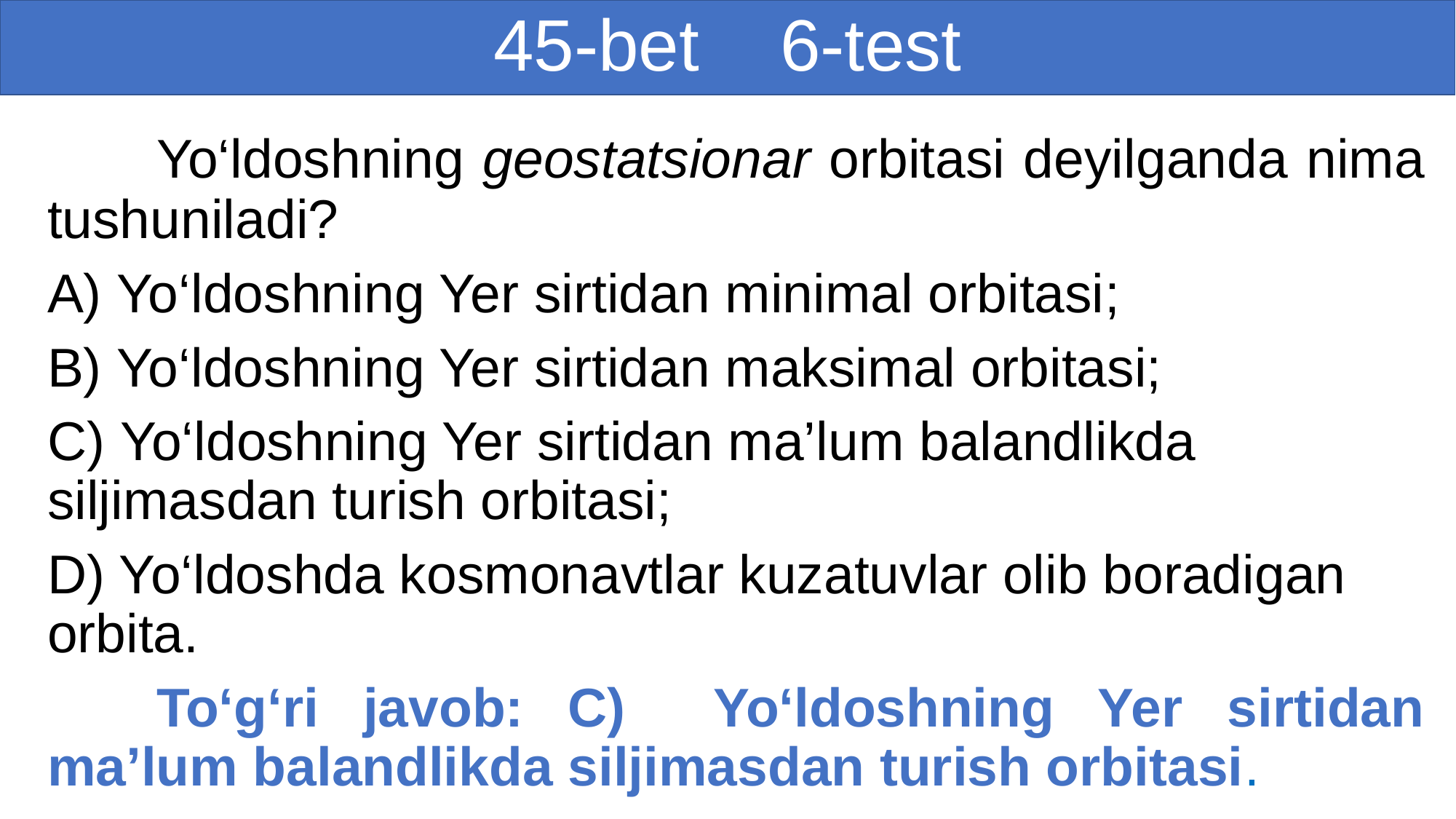

# 45-bet    6-test
	Yo‘ldoshning geostatsionar orbitasi deyilganda nima tushuniladi?
A) Yo‘ldoshning Yer sirtidan minimal orbitasi;
B) Yo‘ldoshning Yer sirtidan maksimal orbitasi;
C) Yo‘ldoshning Yer sirtidan ma’lum balandlikda siljimasdan turish orbitasi;
D) Yo‘ldoshda kosmonavtlar kuzatuvlar olib boradigan orbita.
	To‘g‘ri javob: C)  Yo‘ldoshning Yer sirtidan ma’lum balandlikda siljimasdan turish orbitasi.